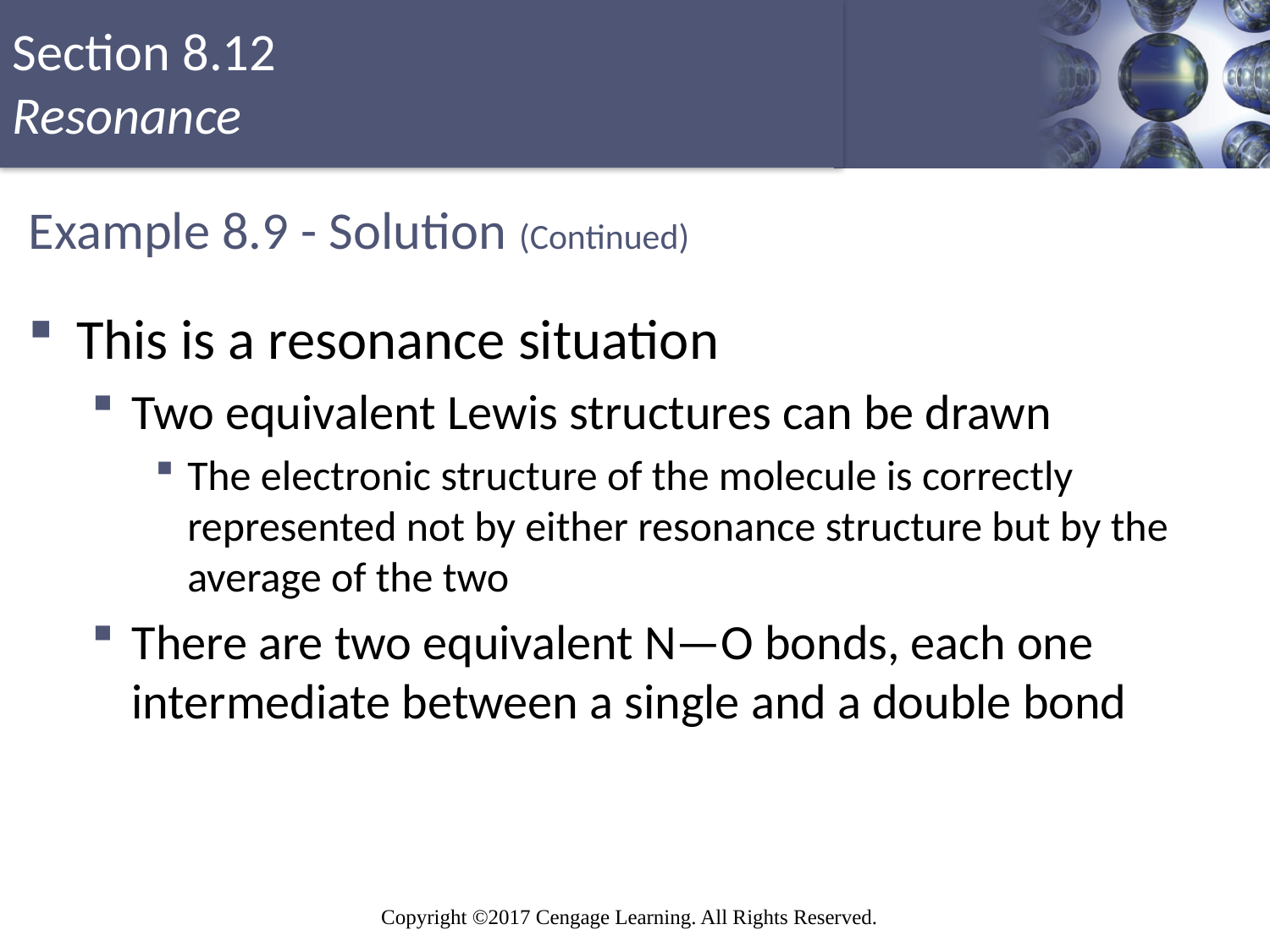

# Example 8.9 - Solution (Continued)
This is a resonance situation
Two equivalent Lewis structures can be drawn
The electronic structure of the molecule is correctly represented not by either resonance structure but by the average of the two
There are two equivalent N—O bonds, each one intermediate between a single and a double bond